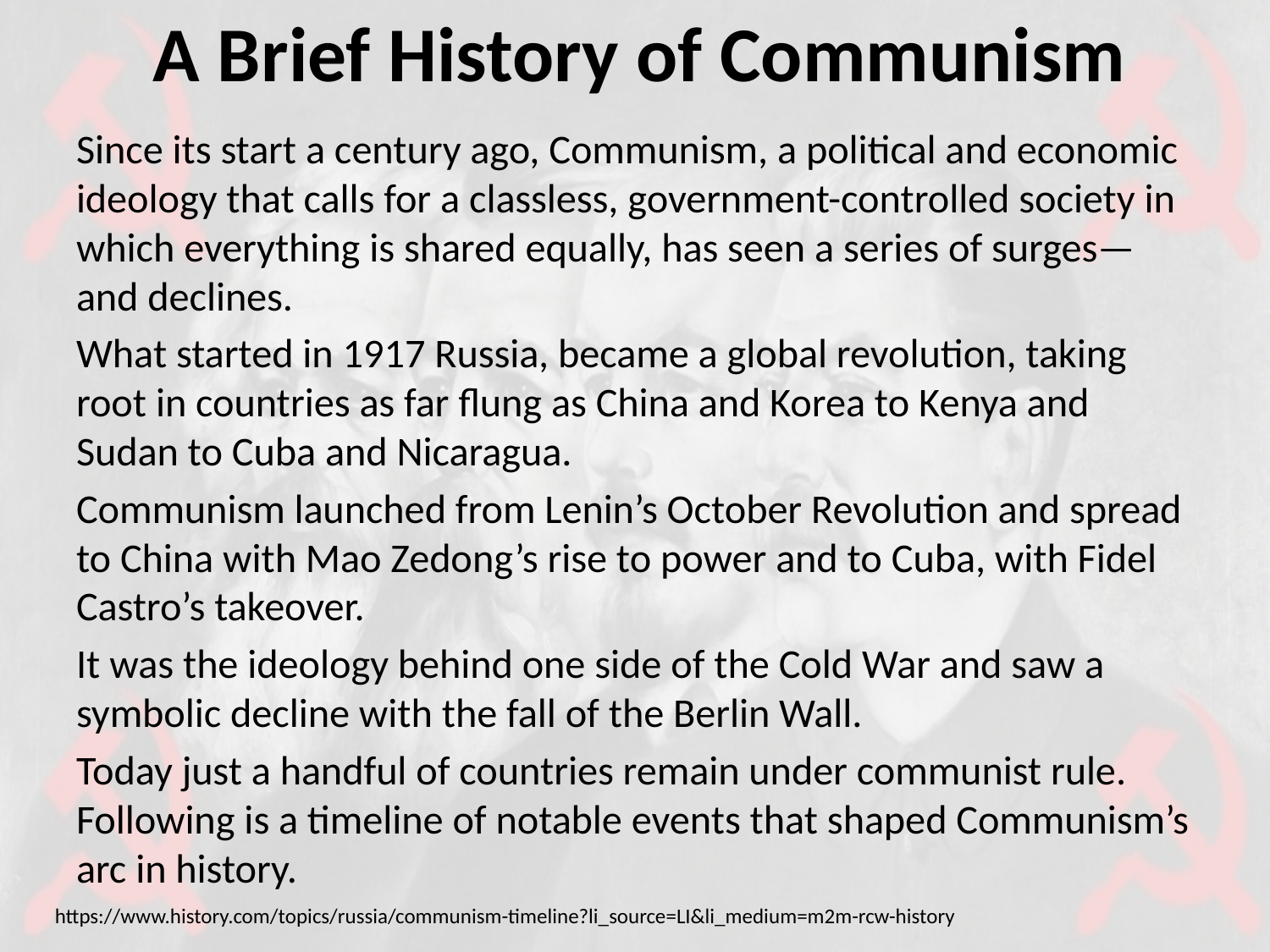

# A Brief History of Communism
Since its start a century ago, Communism, a political and economic ideology that calls for a classless, government-controlled society in which everything is shared equally, has seen a series of surges—and declines.
What started in 1917 Russia, became a global revolution, taking root in countries as far flung as China and Korea to Kenya and Sudan to Cuba and Nicaragua.
Communism launched from Lenin’s October Revolution and spread to China with Mao Zedong’s rise to power and to Cuba, with Fidel Castro’s takeover.
It was the ideology behind one side of the Cold War and saw a symbolic decline with the fall of the Berlin Wall.
Today just a handful of countries remain under communist rule. Following is a timeline of notable events that shaped Communism’s arc in history.

https://www.history.com/topics/russia/communism-timeline?li_source=LI&li_medium=m2m-rcw-history